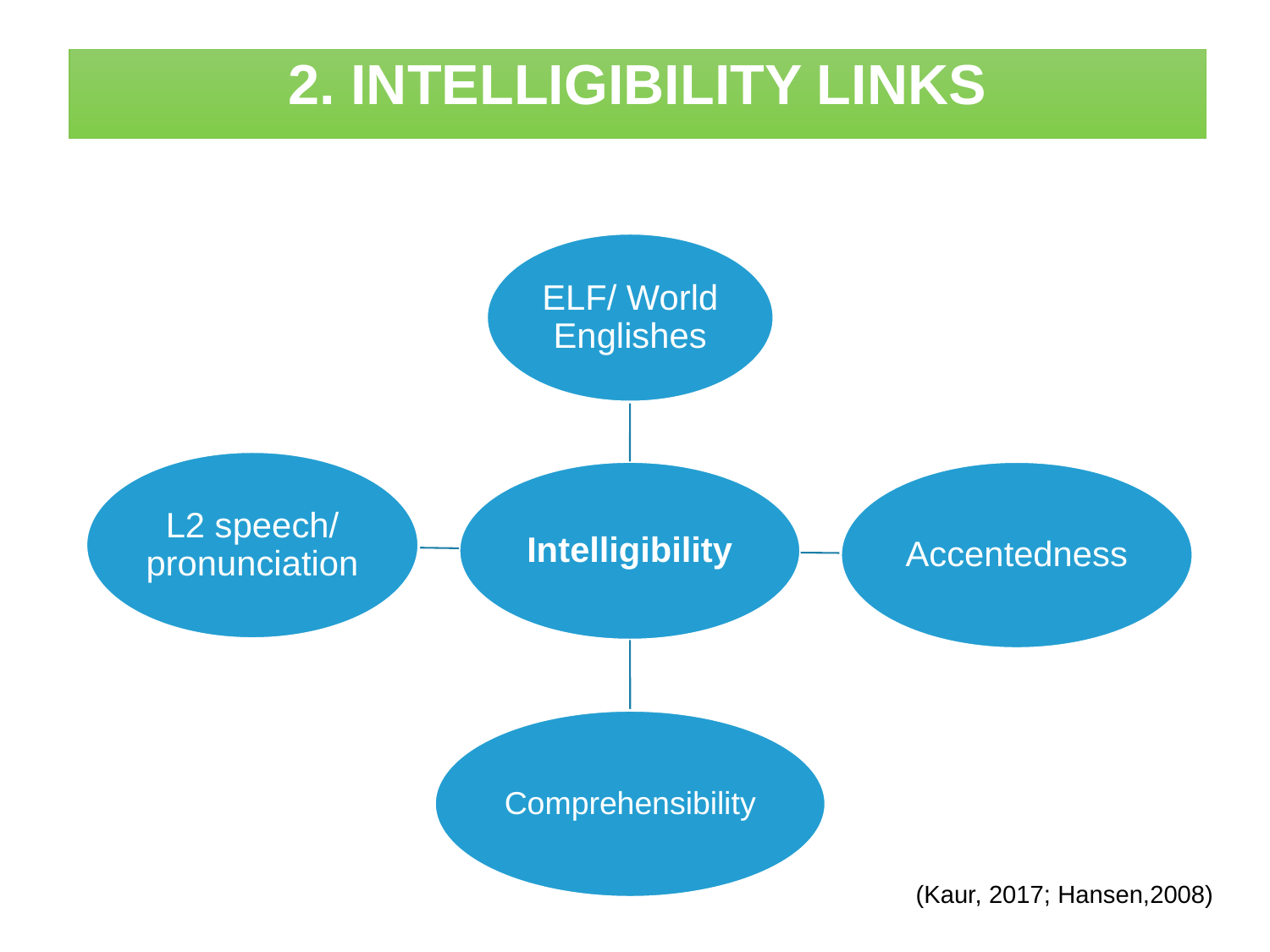

2. INTELLIGIBILITY LINKS
#
Intelligibility

ELF/ World Englishes

Accentedness

Comprehensibility

L2 speech/ pronunciation
(Kaur, 2017; Hansen,2008)